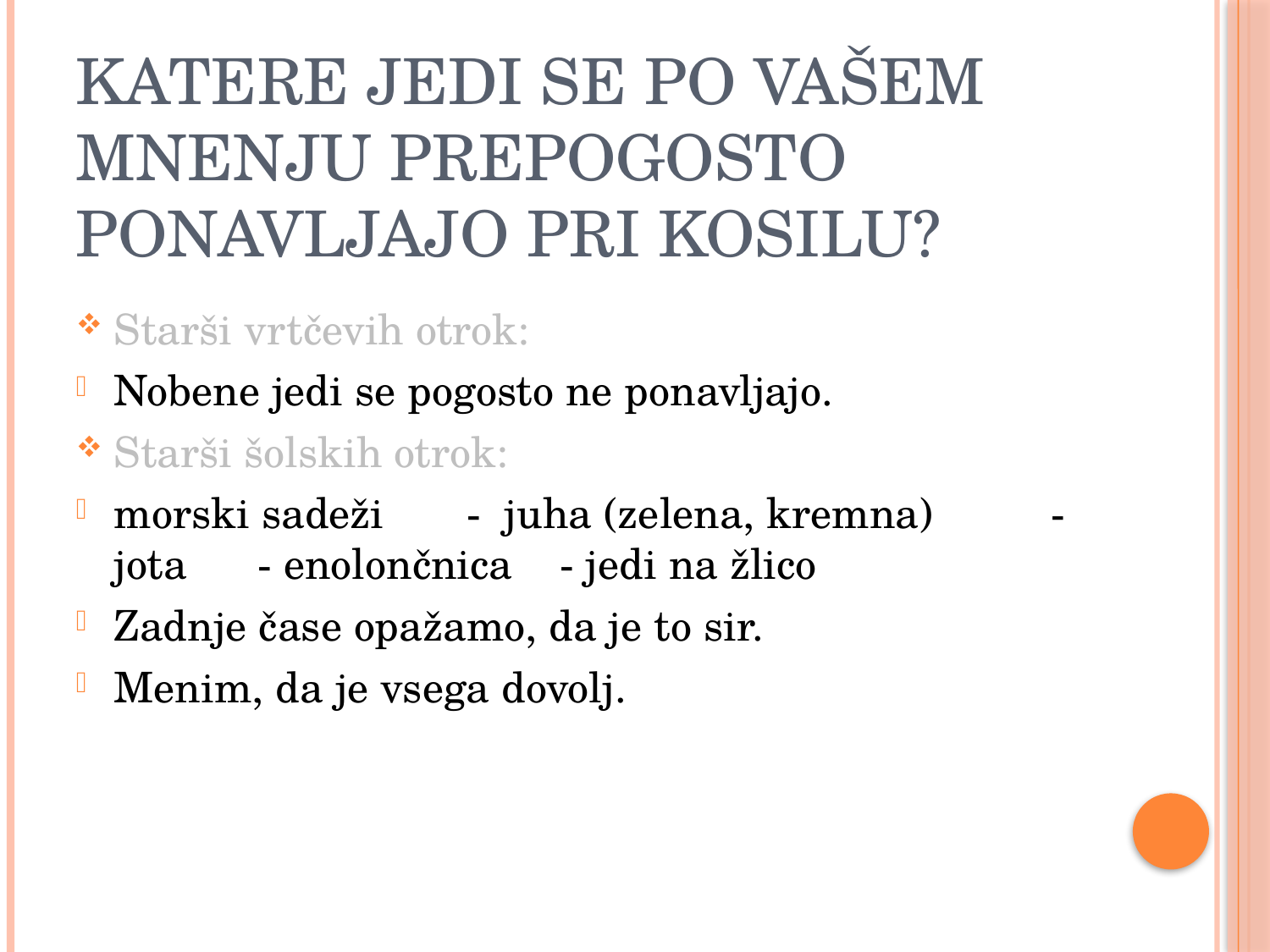

# Katere jedi se po vašem mnenju prepogosto ponavljajo pri kosilu?
Starši vrtčevih otrok:
Nobene jedi se pogosto ne ponavljajo.
Starši šolskih otrok:
morski sadeži       -  juha (zelena, kremna)          - jota      - enolončnica    - jedi na žlico
Zadnje čase opažamo, da je to sir.
Menim, da je vsega dovolj.